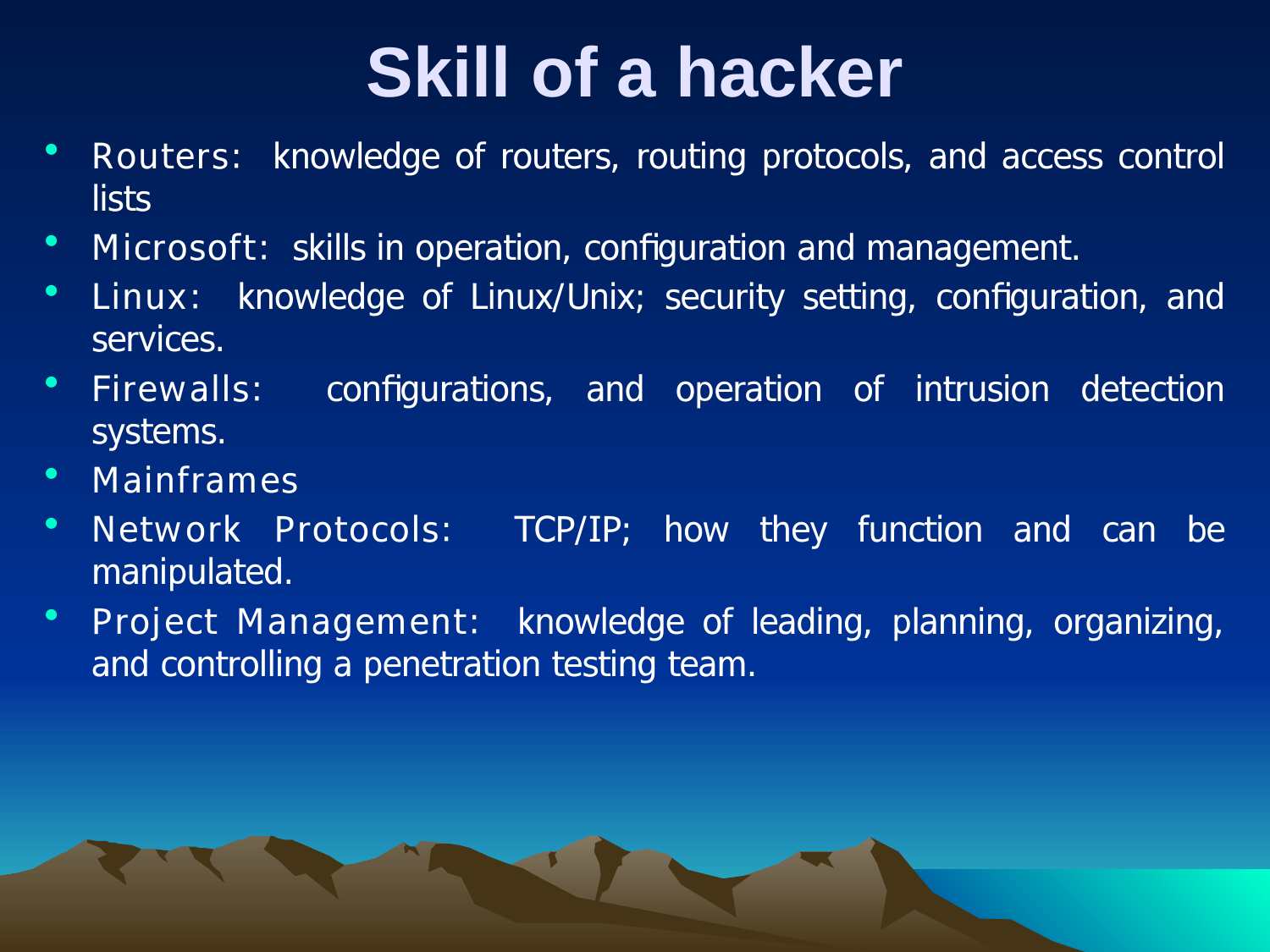

# Skill of a hacker
Routers:  knowledge of routers, routing protocols, and access control lists
Microsoft:  skills in operation, configuration and management.
Linux:  knowledge of Linux/Unix; security setting, configuration, and services.
Firewalls:  configurations, and operation of intrusion detection systems.
Mainframes
Network Protocols:  TCP/IP; how they function and can be manipulated.
Project Management:  knowledge of leading, planning, organizing, and controlling a penetration testing team.